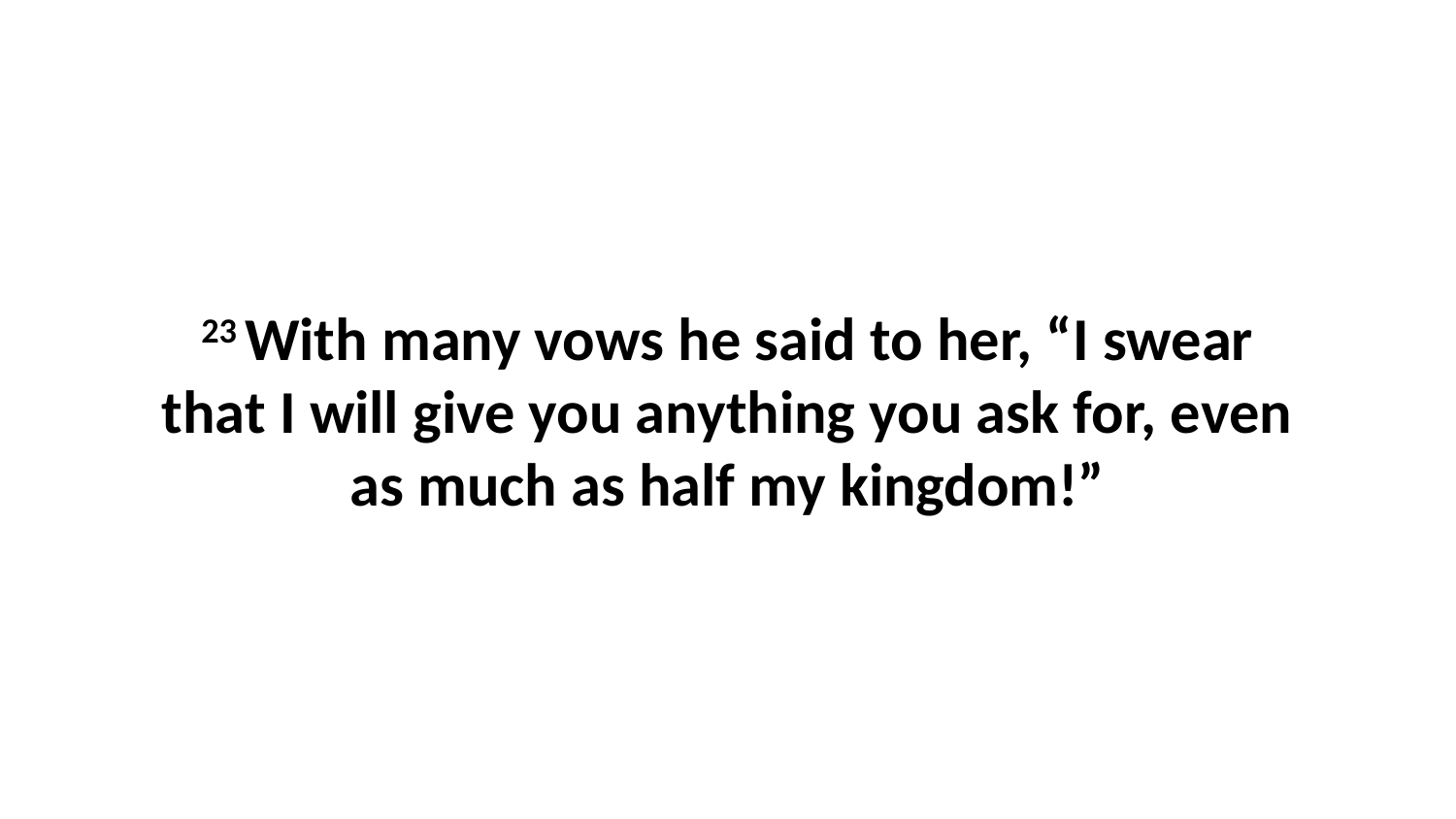

23 With many vows he said to her, “I swear that I will give you anything you ask for, even as much as half my kingdom!”